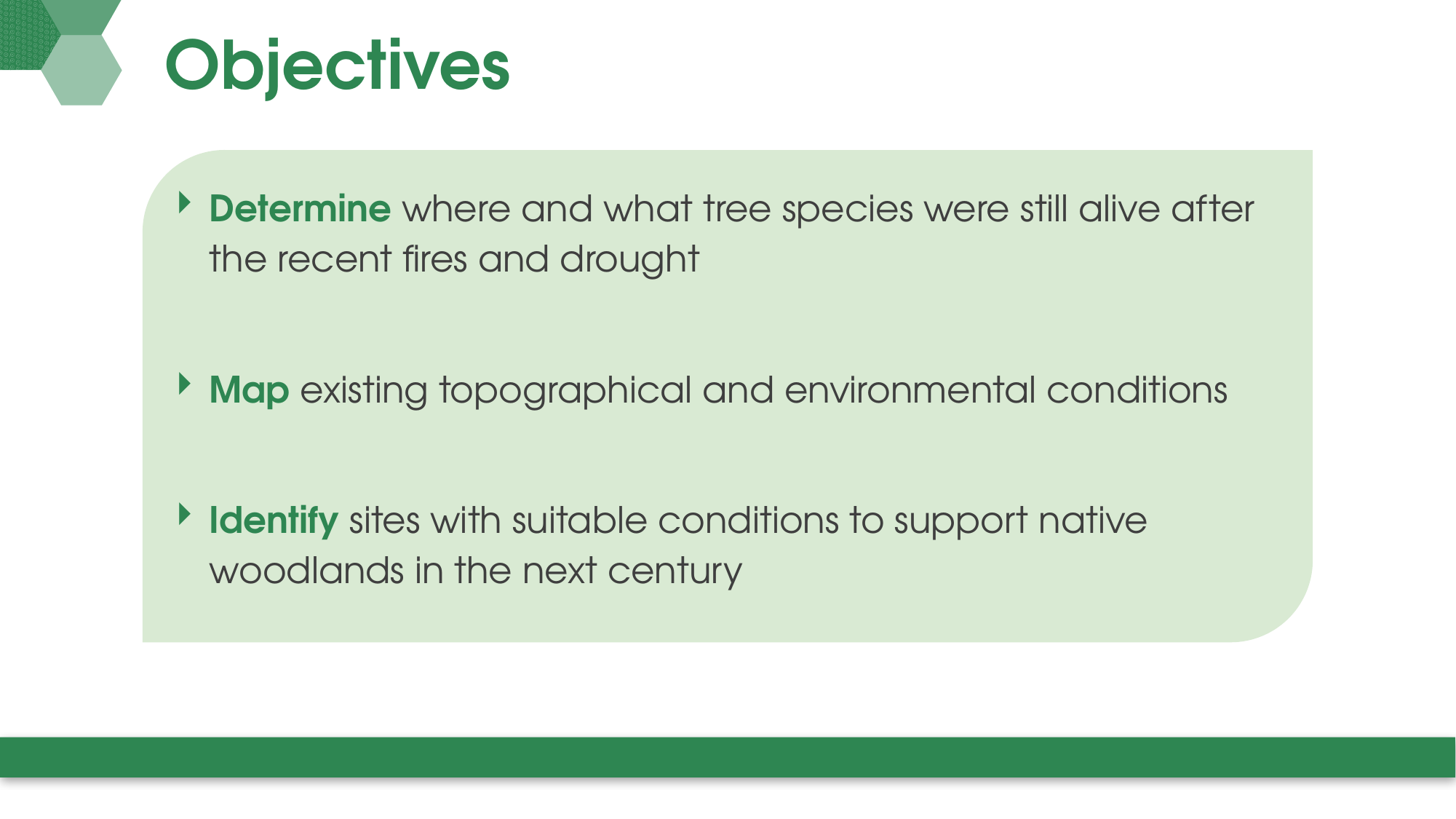

# Objectives

Determine where and what tree species were still alive after the recent fires and drought

Map existing topographical and environmental conditions

Identify sites with suitable conditions to support native woodlands in the next century